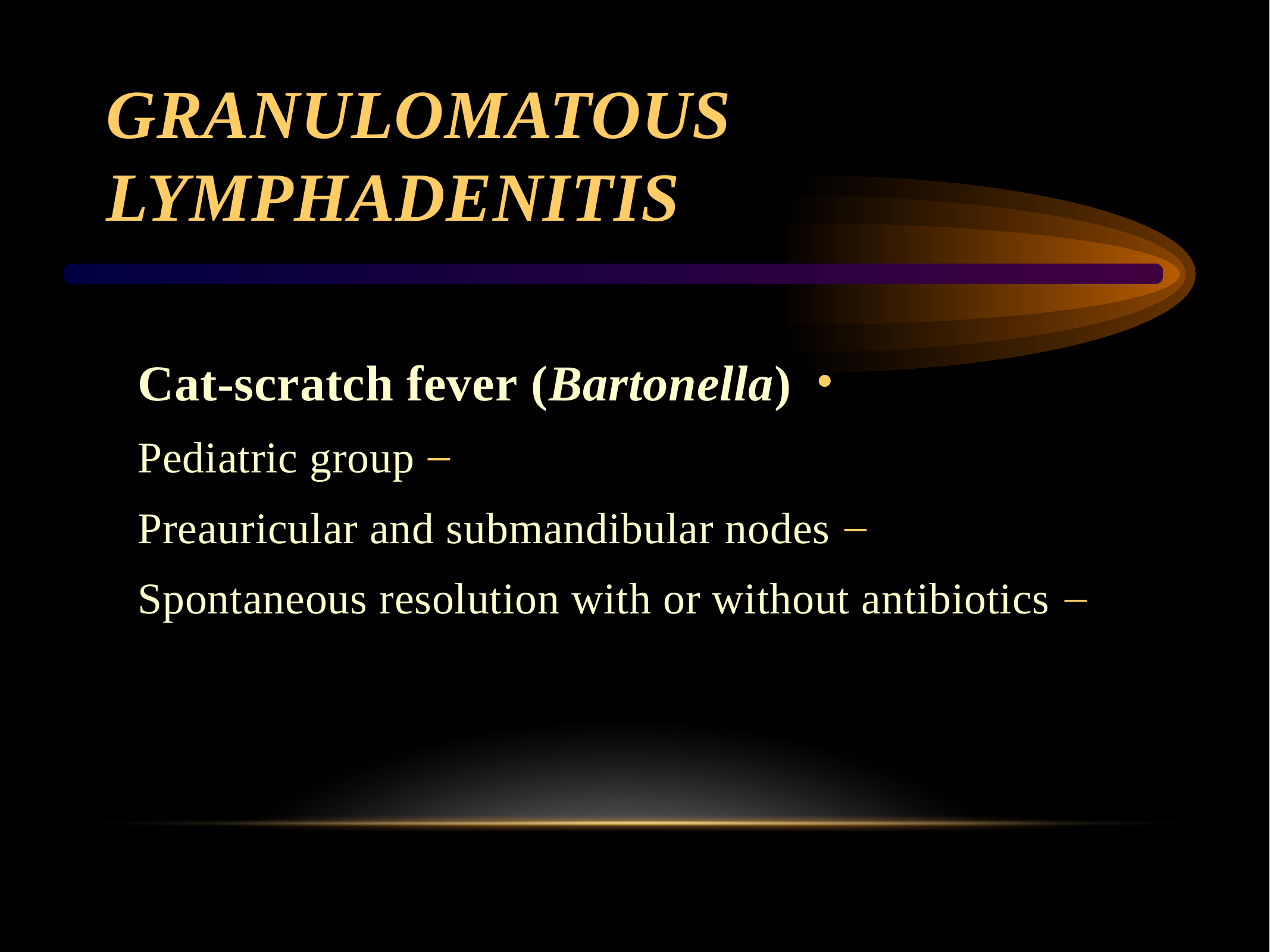

# Granulomatous lymphadenitis

Cat-scratch fever (Bartonella)
Pediatric group
Preauricular and submandibular nodes
Spontaneous resolution with or without antibiotics